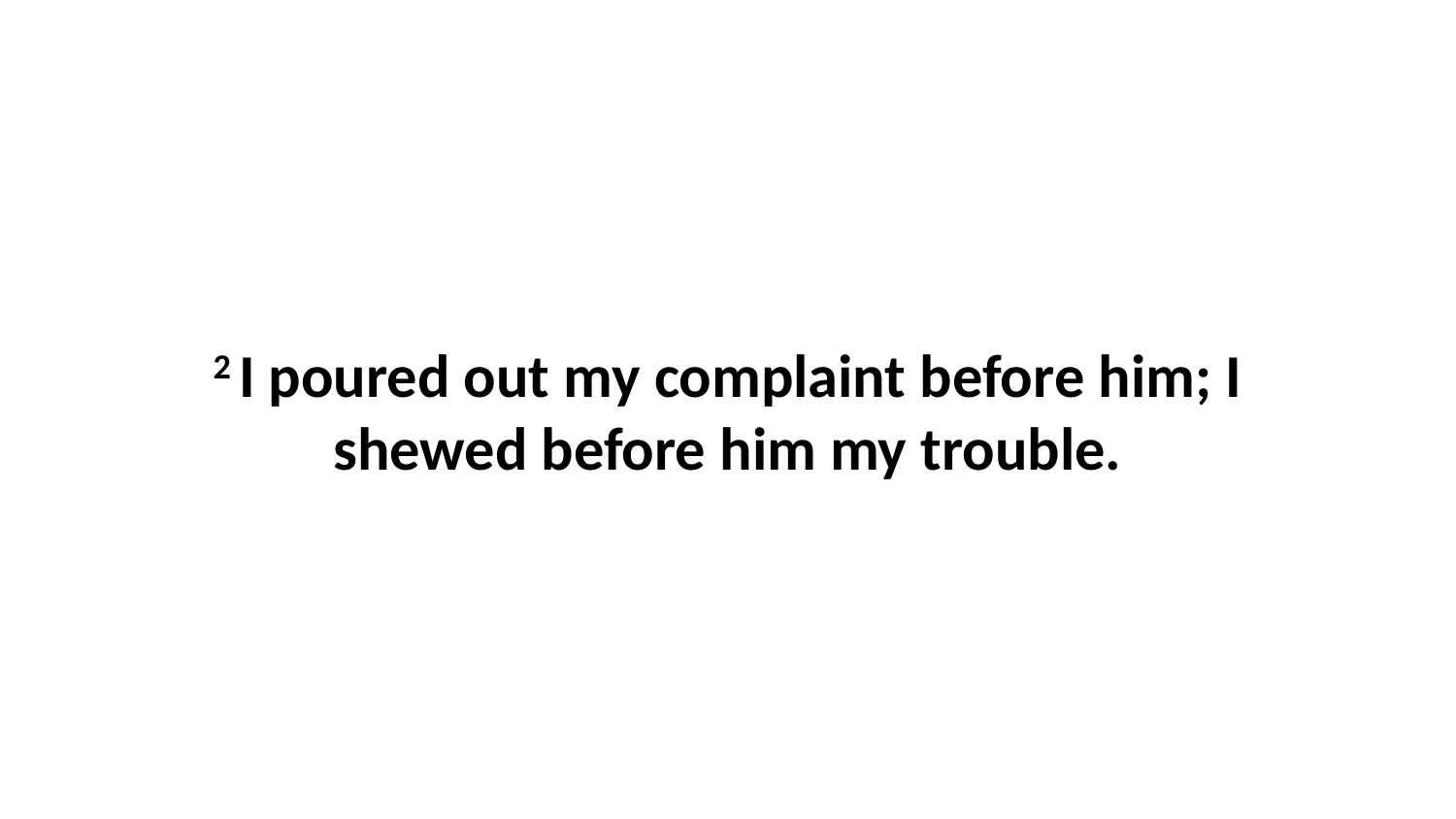

2 I poured out my complaint before him; I shewed before him my trouble.